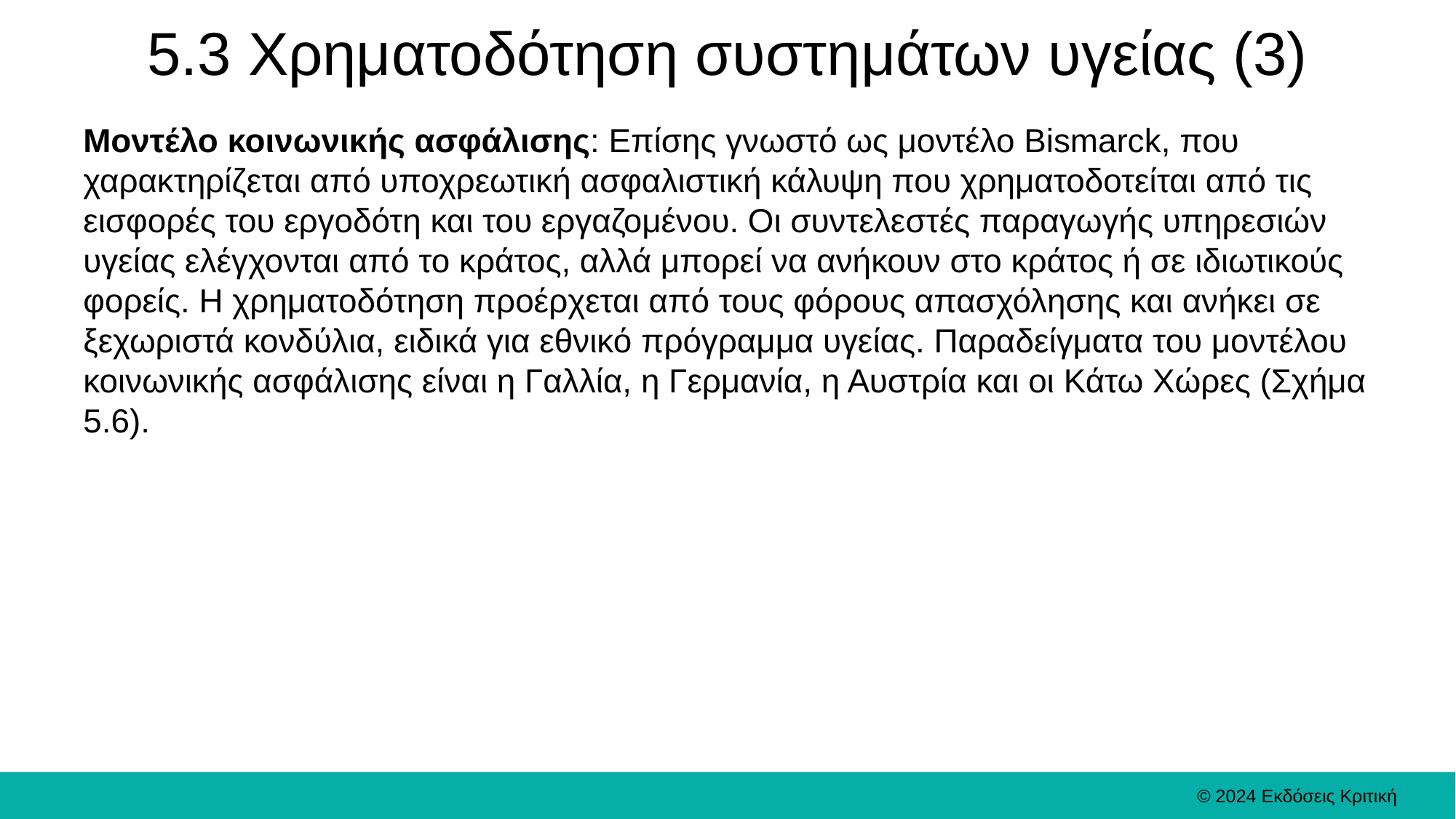

# 5.3 Χρηματοδότηση συστημάτων υγείας (3)
Μοντέλο κοινωνικής ασφάλισης: Επίσης γνωστό ως μοντέλο Bismarck, που χαρακτηρίζεται από υποχρεωτική ασφαλιστική κάλυψη που χρηματοδοτείται από τις εισφορές του εργοδότη και του εργαζομένου. Οι συντελεστές παραγωγής υπηρεσιών υγείας ελέγχονται από το κράτος, αλλά μπορεί να ανήκουν στο κράτος ή σε ιδιωτικούς φορείς. Η χρηματοδότηση προέρχεται από τους φόρους απασχόλησης και ανήκει σε ξεχωριστά κονδύλια, ειδικά για εθνικό πρόγραμμα υγείας. Παραδείγματα του μοντέλου κοινωνικής ασφάλισης είναι η Γαλλία, η Γερμανία, η Αυστρία και οι Κάτω Χώρες (Σχήμα 5.6).

© 2024 Εκδόσεις Κριτική